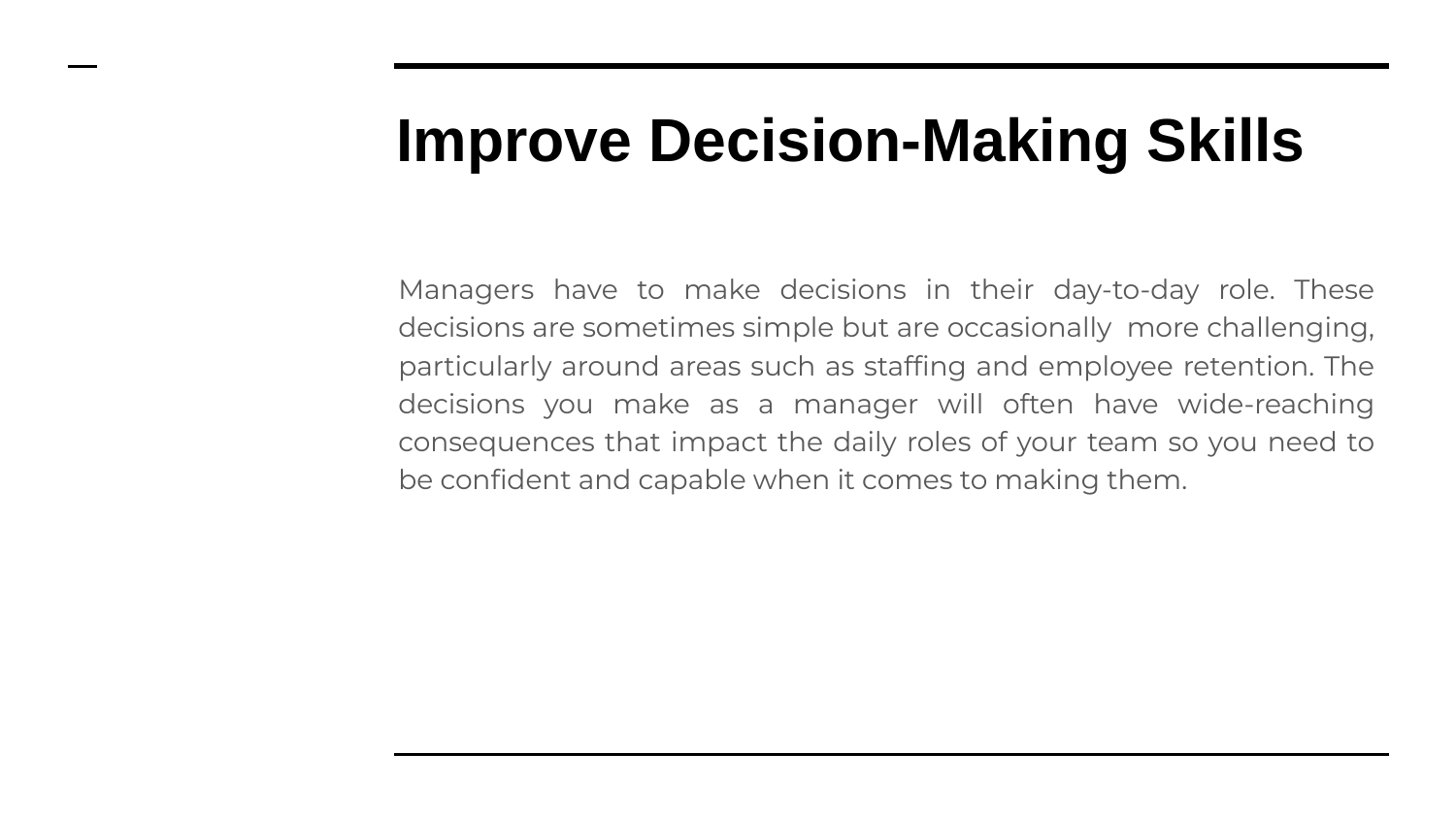

# Improve Decision-Making Skills
Managers have to make decisions in their day-to-day role. These decisions are sometimes simple but are occasionally  more challenging, particularly around areas such as staffing and employee retention. The decisions you make as a manager will often have wide-reaching consequences that impact the daily roles of your team so you need to be confident and capable when it comes to making them.